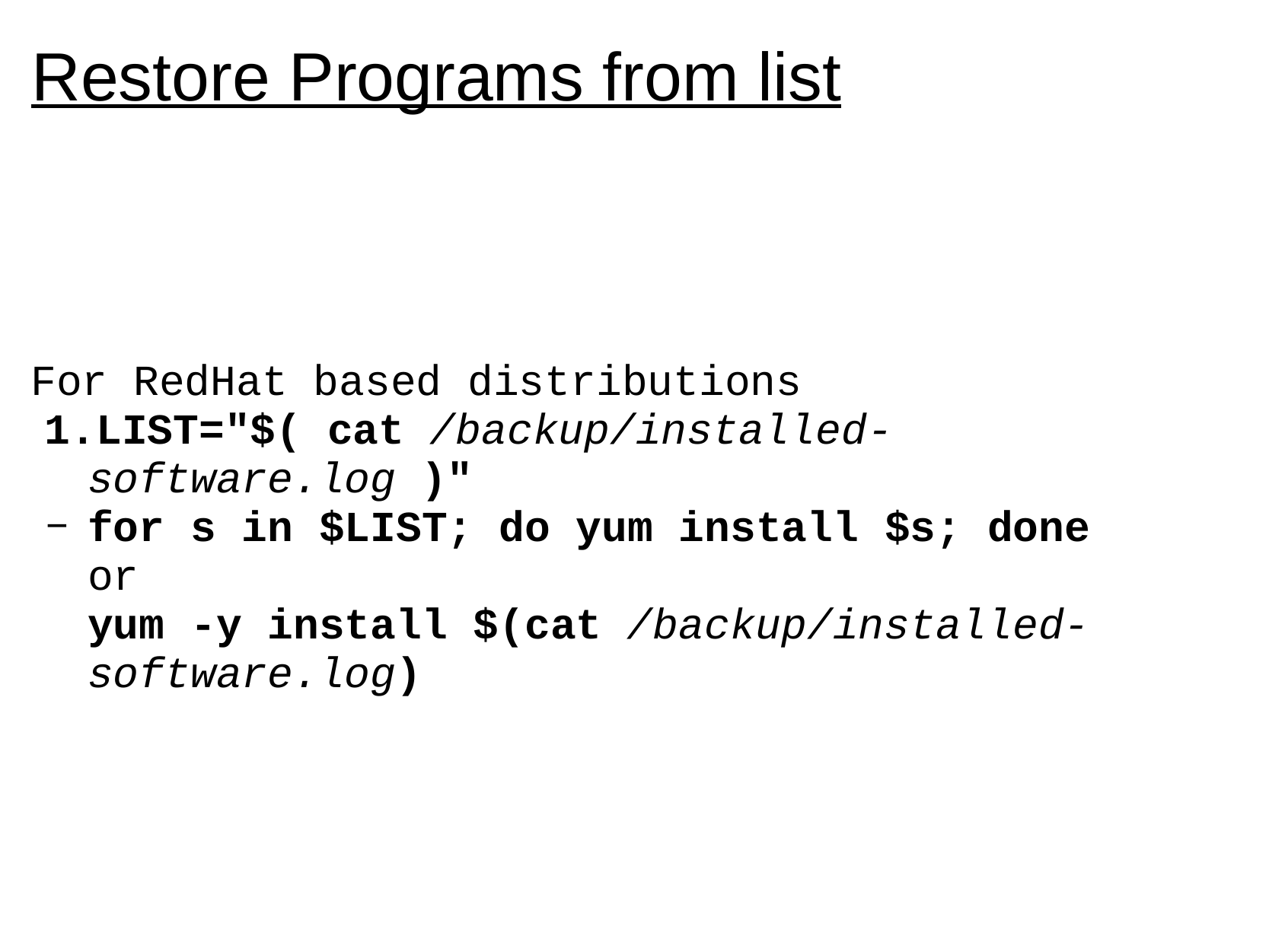

# Restore Programs from list

For RedHat based distributions
LIST="$( cat /backup/installed-software.log )"
for s in $LIST; do yum install $s; done 
or
yum -y install $(cat /backup/installed-software.log)